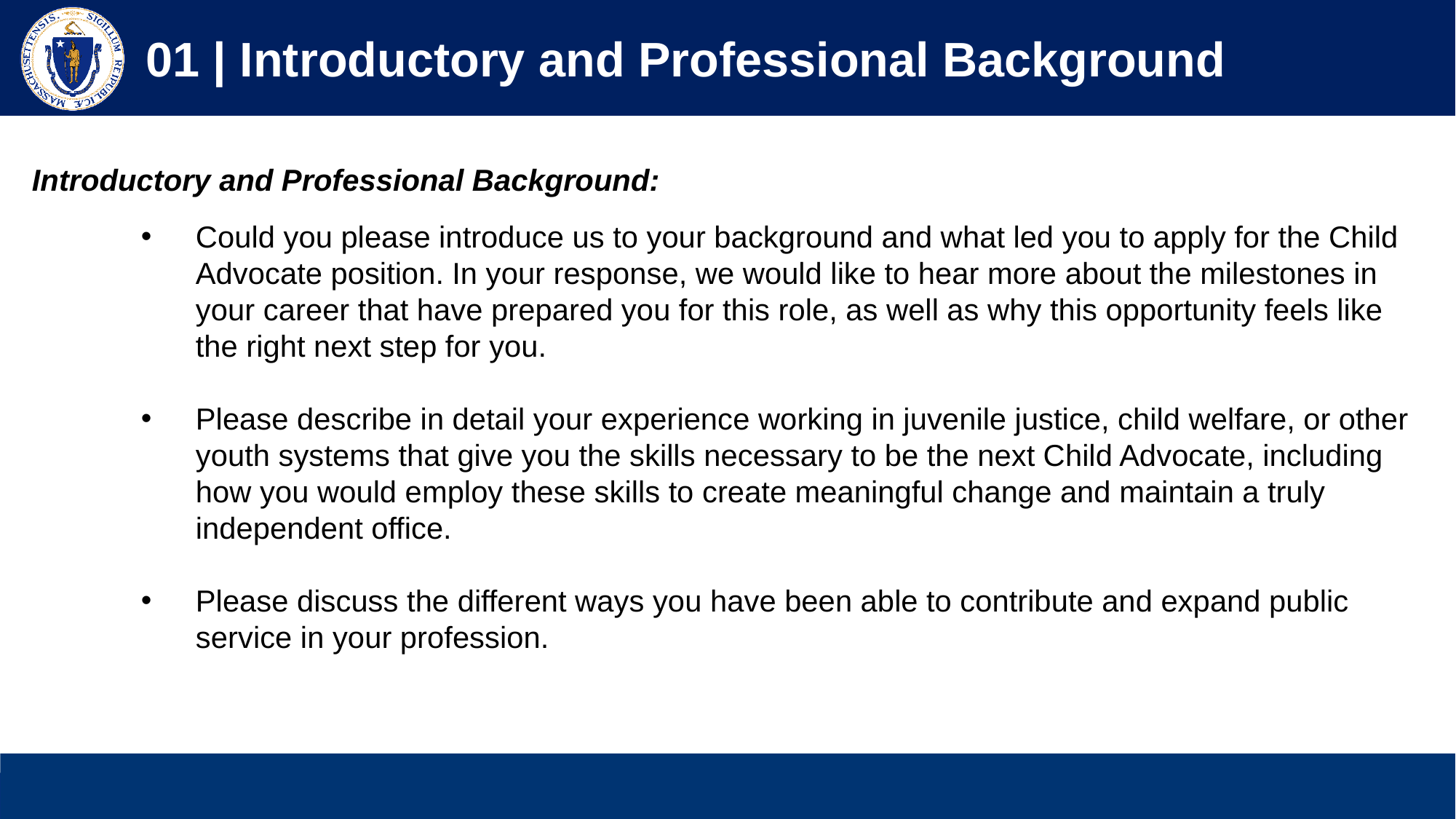

01 | Introductory and Professional Background
Introductory and Professional Background:
Could you please introduce us to your background and what led you to apply for the Child Advocate position. In your response, we would like to hear more about the milestones in your career that have prepared you for this role, as well as why this opportunity feels like the right next step for you.
Please describe in detail your experience working in juvenile justice, child welfare, or other youth systems that give you the skills necessary to be the next Child Advocate, including how you would employ these skills to create meaningful change and maintain a truly independent office.
Please discuss the different ways you have been able to contribute and expand public service in your profession.